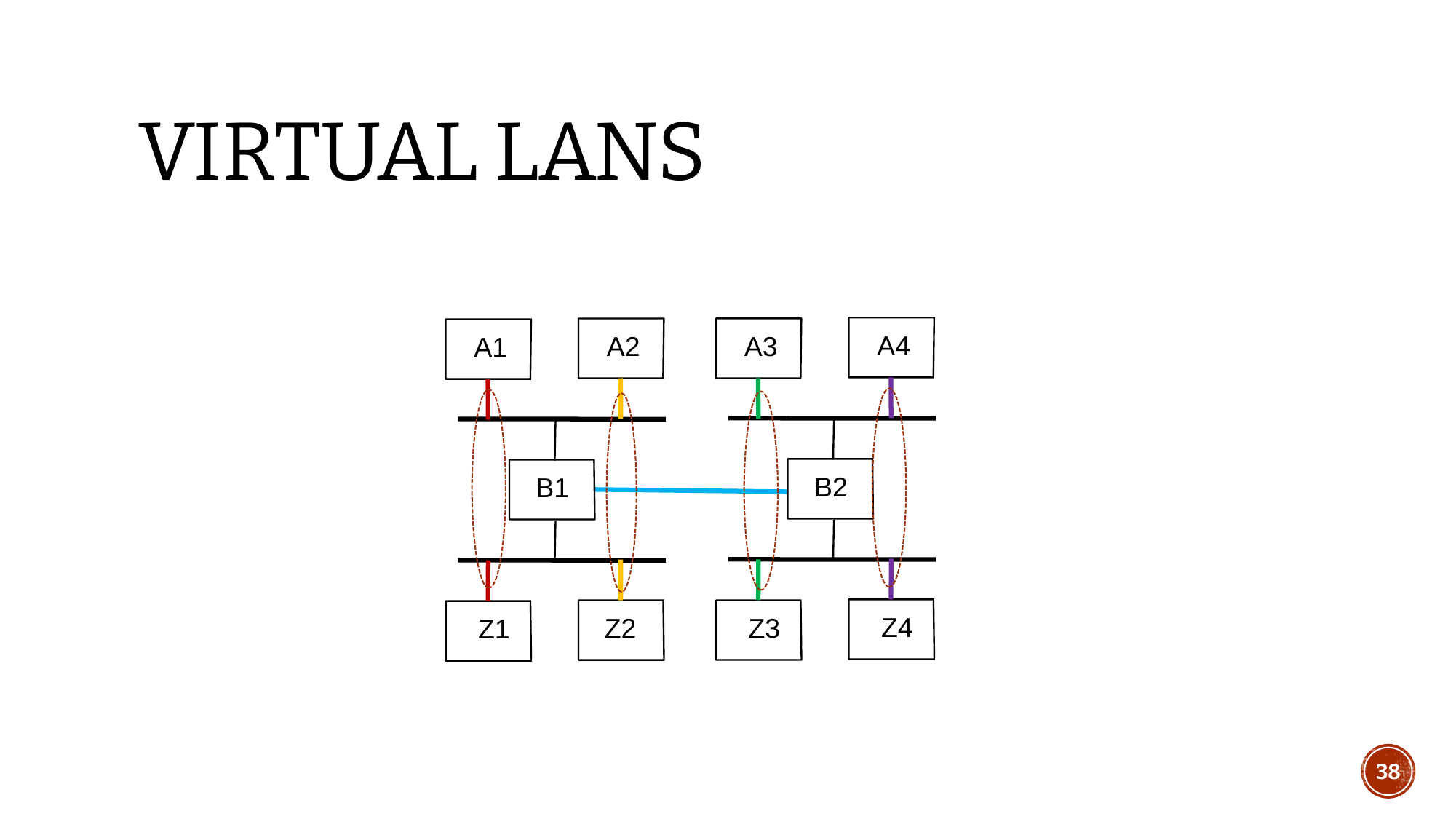

# Virtual LANs

A4
A3
A2
A1

B2
B1

Z4
Z3
Z2
Z1
38